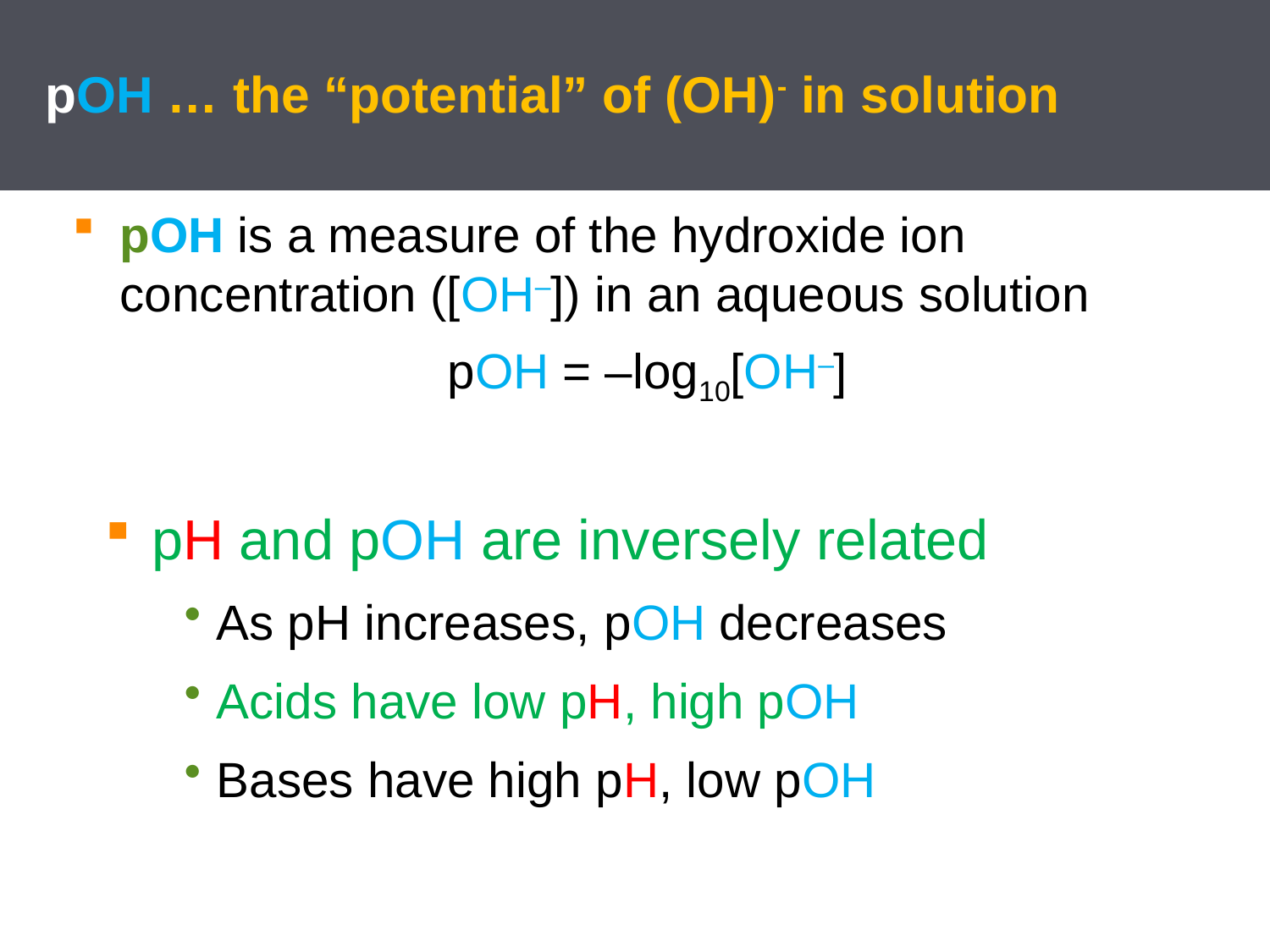

# pOH … the “potential” of (OH)- in solution
pOH is a measure of the hydroxide ion concentration ([OH–]) in an aqueous solution
pOH = –log10[OH–]

pH and pOH are inversely related
As pH increases, pOH decreases
Acids have low pH, high pOH
Bases have high pH, low pOH